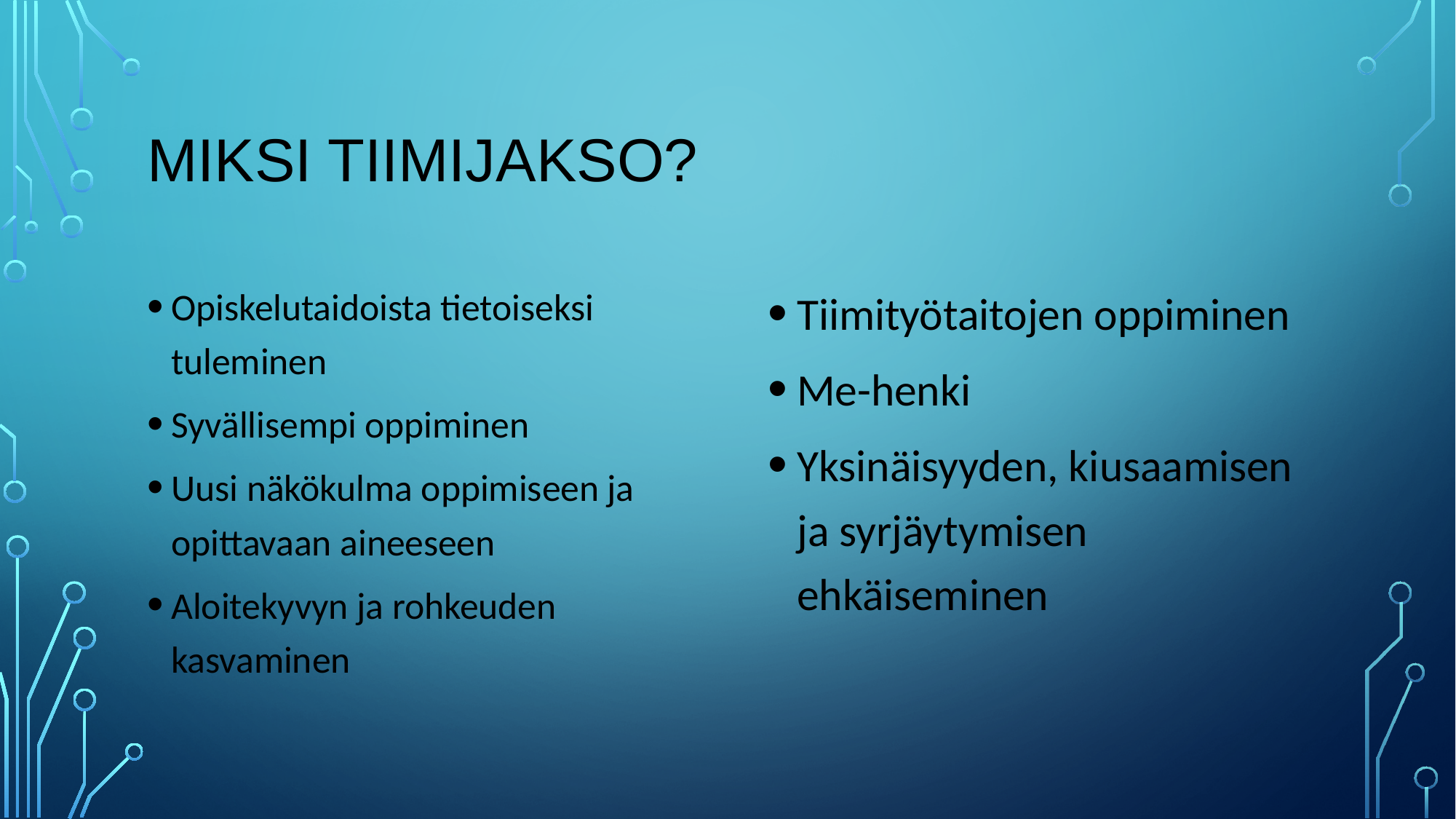

# Miksi tiimijakso?
Opiskelutaidoista tietoiseksi tuleminen
Syvällisempi oppiminen
Uusi näkökulma oppimiseen ja opittavaan aineeseen
Aloitekyvyn ja rohkeuden kasvaminen
Tiimityötaitojen oppiminen
Me-henki
Yksinäisyyden, kiusaamisen ja syrjäytymisen ehkäiseminen